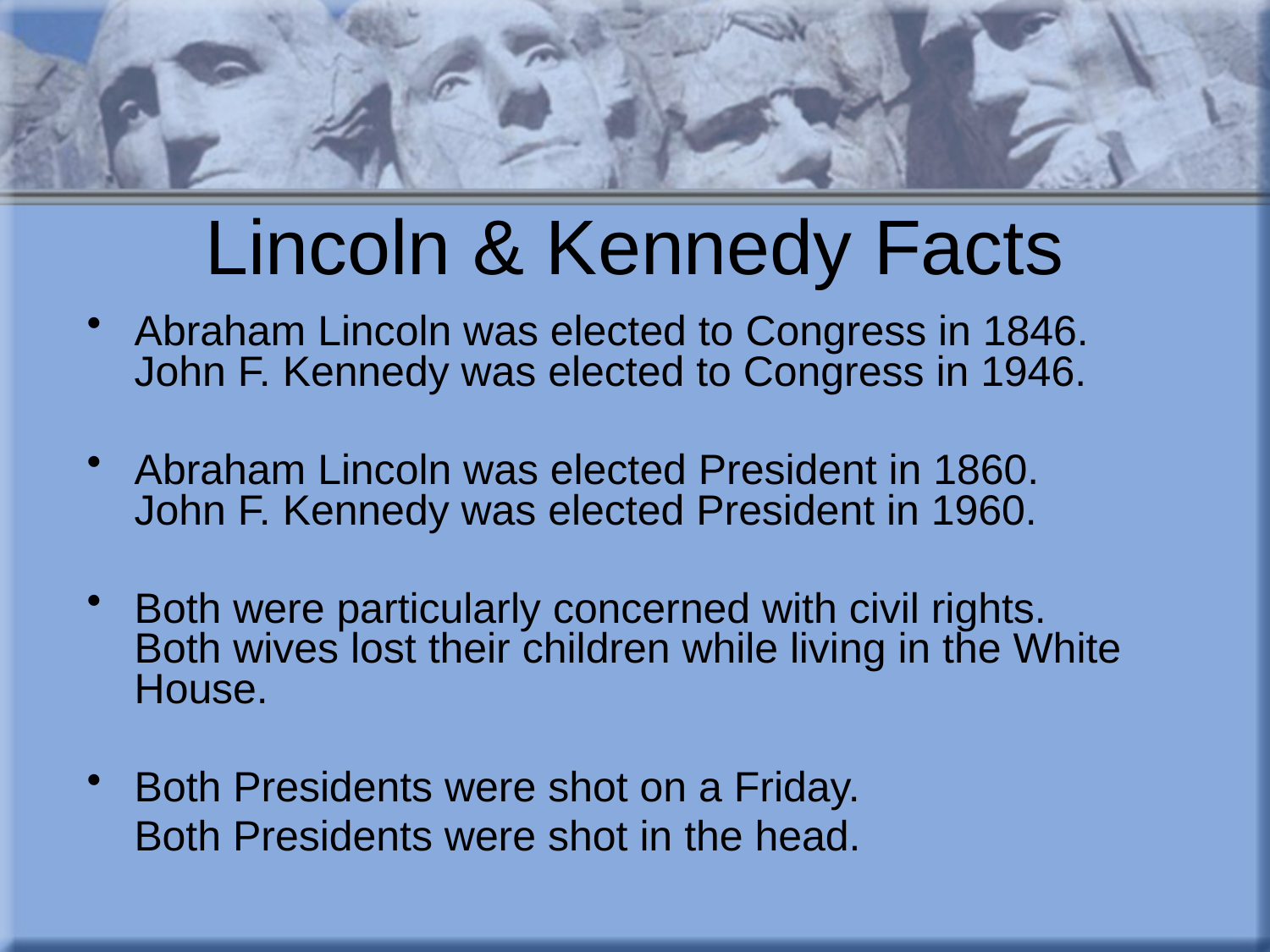

# Lincoln & Kennedy Facts
Abraham Lincoln was elected to Congress in 1846.
John F. Kennedy was elected to Congress in 1946.

Abraham Lincoln was elected President in 1860.
John F. Kennedy was elected President in 1960.

Both were particularly concerned with civil rights.
Both wives lost their children while living in the White House.

Both Presidents were shot on a Friday.
    Both Presidents were shot in the head.